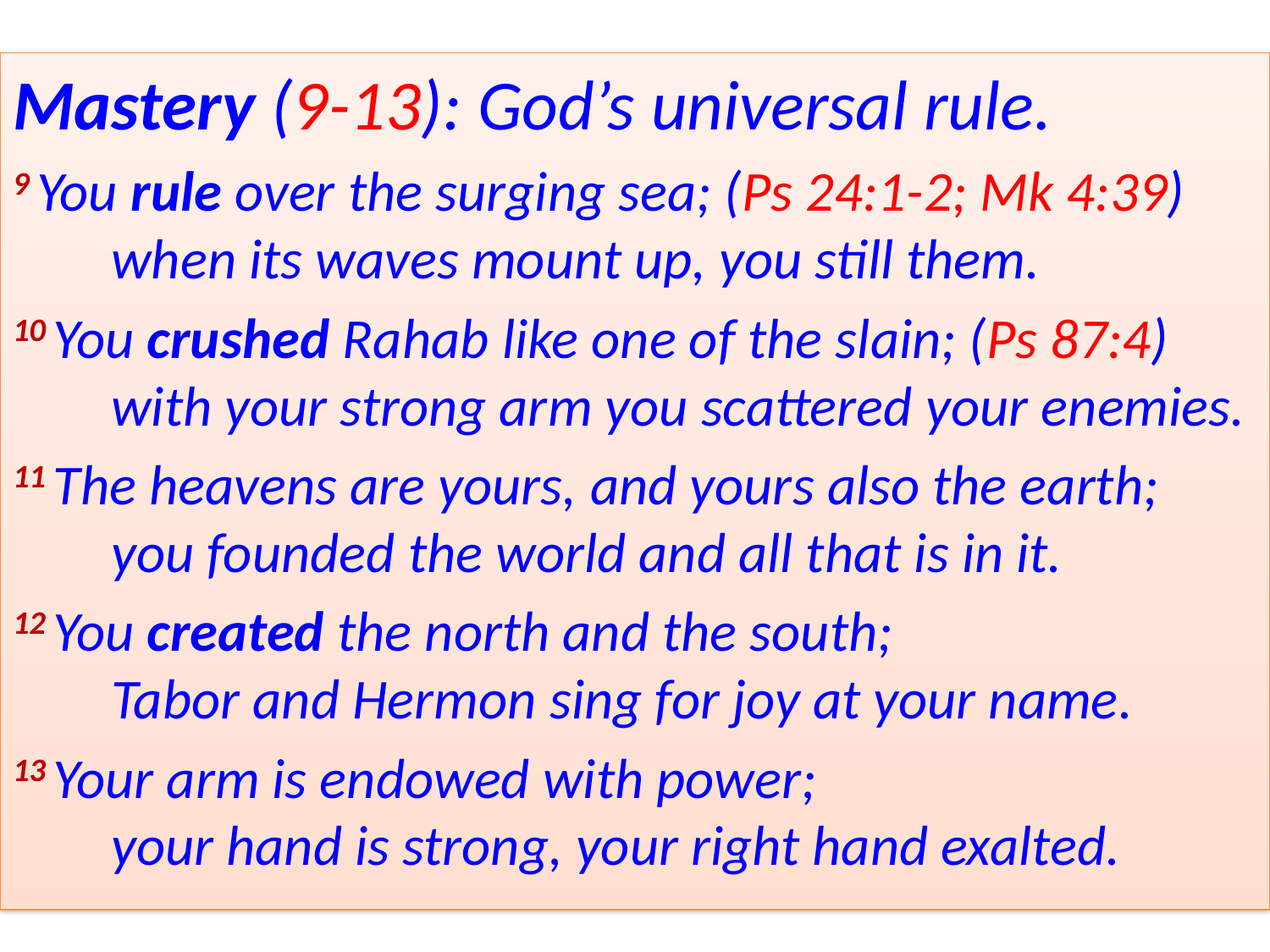

#
Mastery (9-13): God’s universal rule.
9 You rule over the surging sea; (Ps 24:1-2; Mk 4:39)
    when its waves mount up, you still them.
10 You crushed Rahab like one of the slain; (Ps 87:4)
    with your strong arm you scattered your enemies.
11 The heavens are yours, and yours also the earth;
    you founded the world and all that is in it.
12 You created the north and the south;
    Tabor and Hermon sing for joy at your name.
13 Your arm is endowed with power;
    your hand is strong, your right hand exalted.